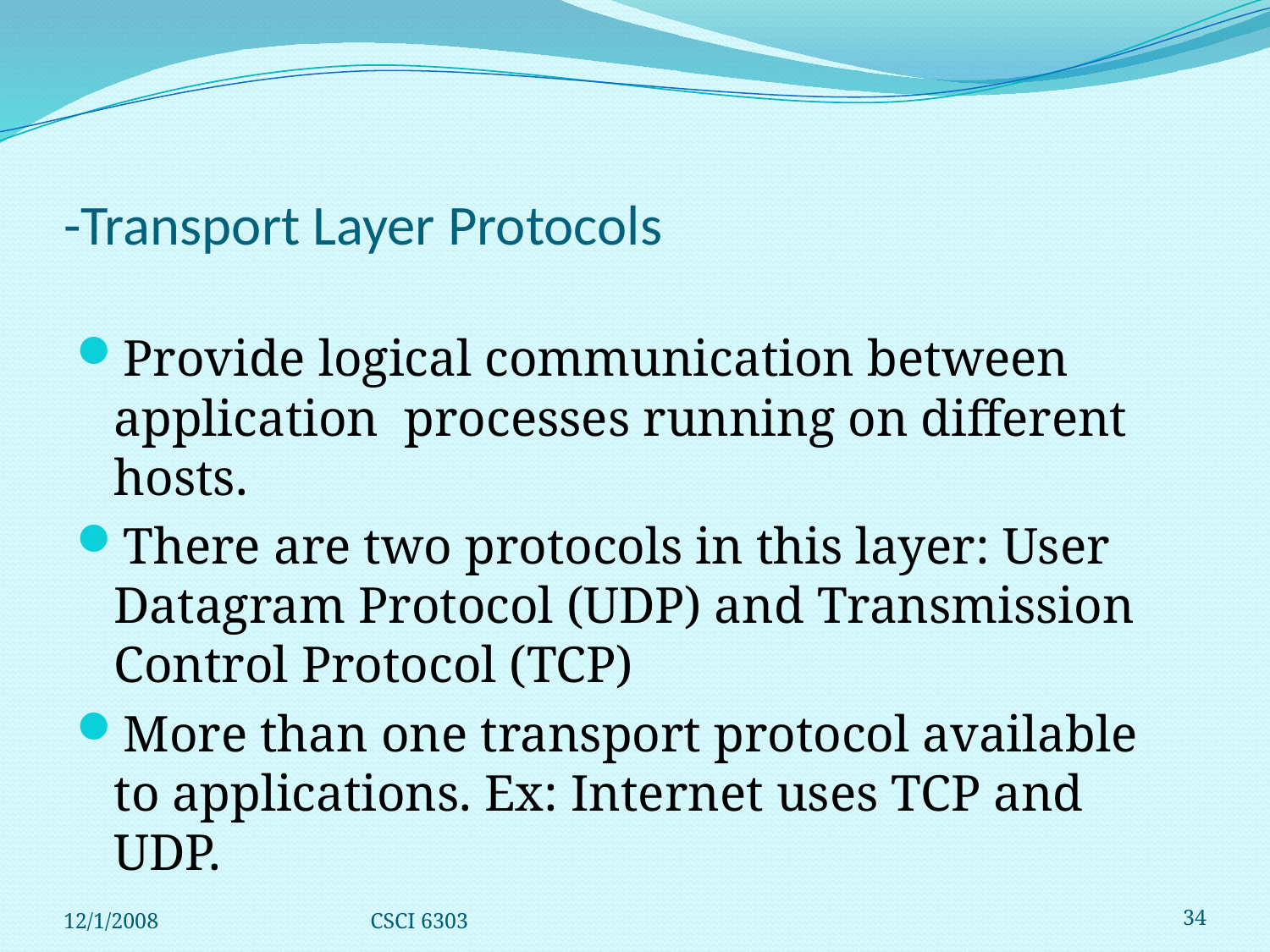

# -Transport Layer Protocols

Provide logical communication between application  processes running on different hosts.
There are two protocols in this layer: User Datagram Protocol (UDP) and Transmission Control Protocol (TCP)
More than one transport protocol available to applications. Ex: Internet uses TCP and UDP.

12/1/2008
CSCI 6303
34